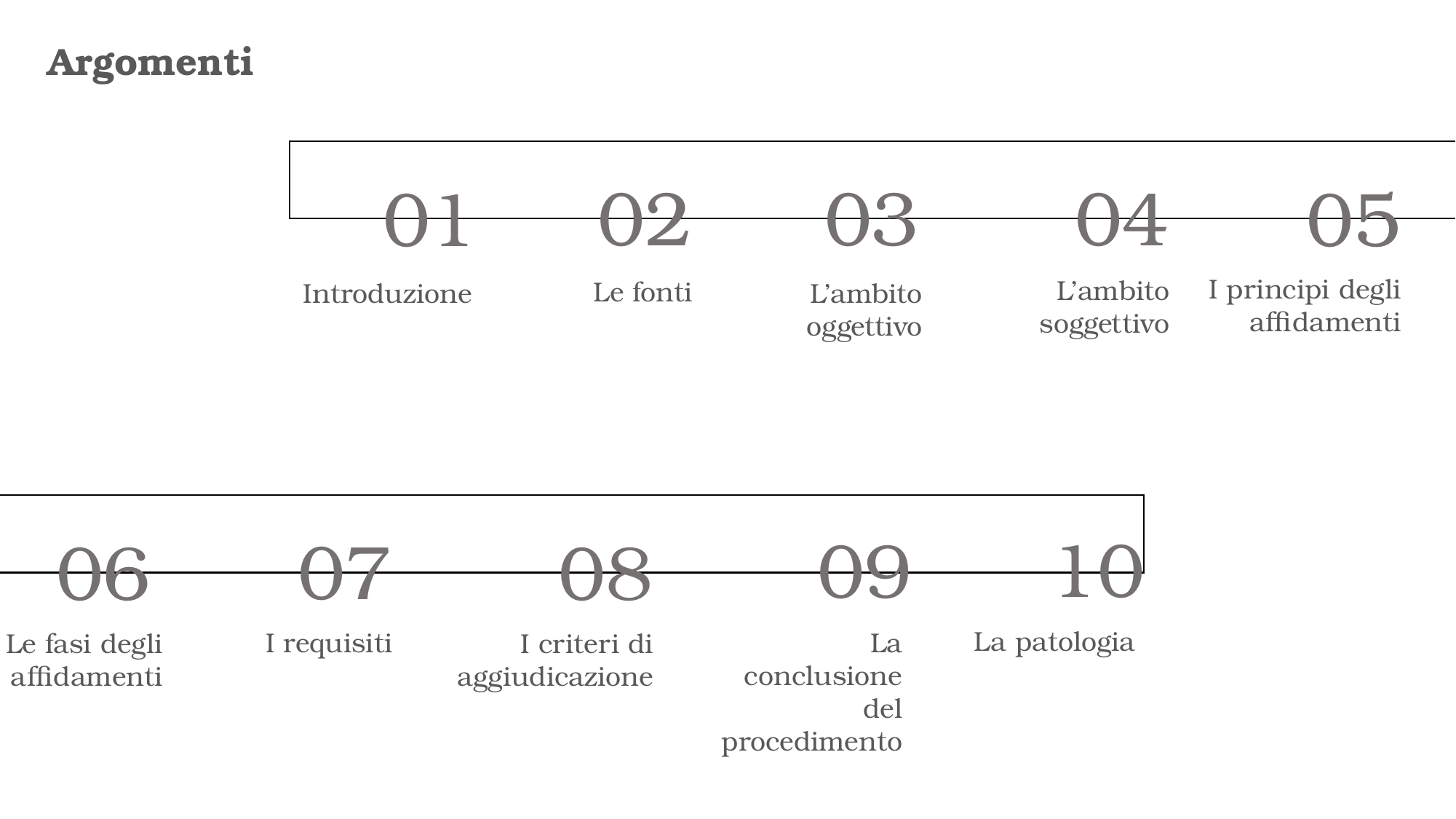

Argomenti

02
03
04
05
01
I principi degli affidamenti

L’ambito soggettivo
Le fonti
Introduzione
L’ambito oggettivo

10
09
07
06
08
La patologia

I requisiti
La conclusione del procedimento

Le fasi degli affidamenti
I criteri di aggiudicazione